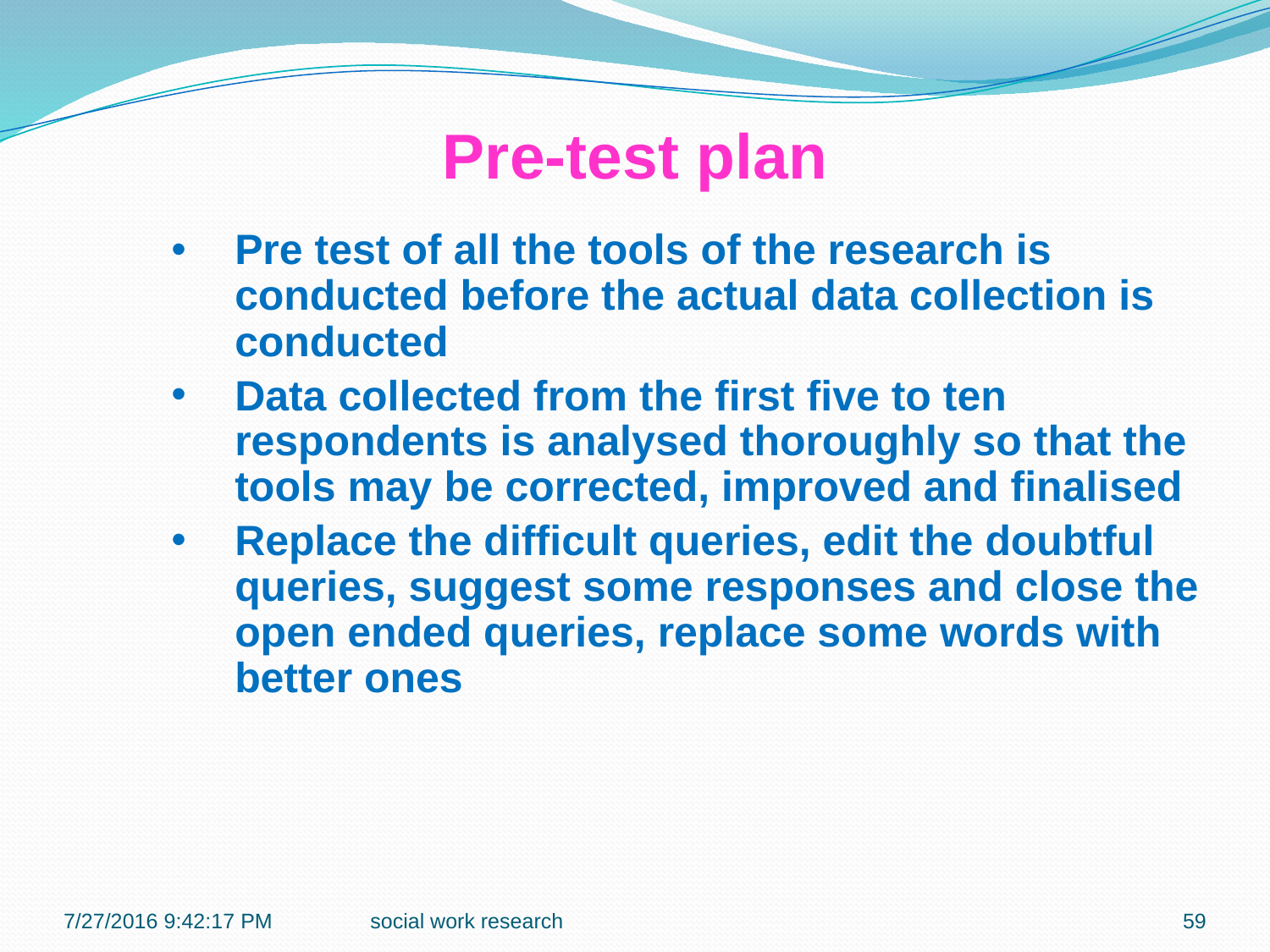

Pre-test plan
Pre test of all the tools of the research is conducted before the actual data collection is conducted
Data collected from the first five to ten respondents is analysed thoroughly so that the tools may be corrected, improved and finalised
Replace the difficult queries, edit the doubtful queries, suggest some responses and close the open ended queries, replace some words with better ones
7/27/2016 9:42:17 PM
social work research
59